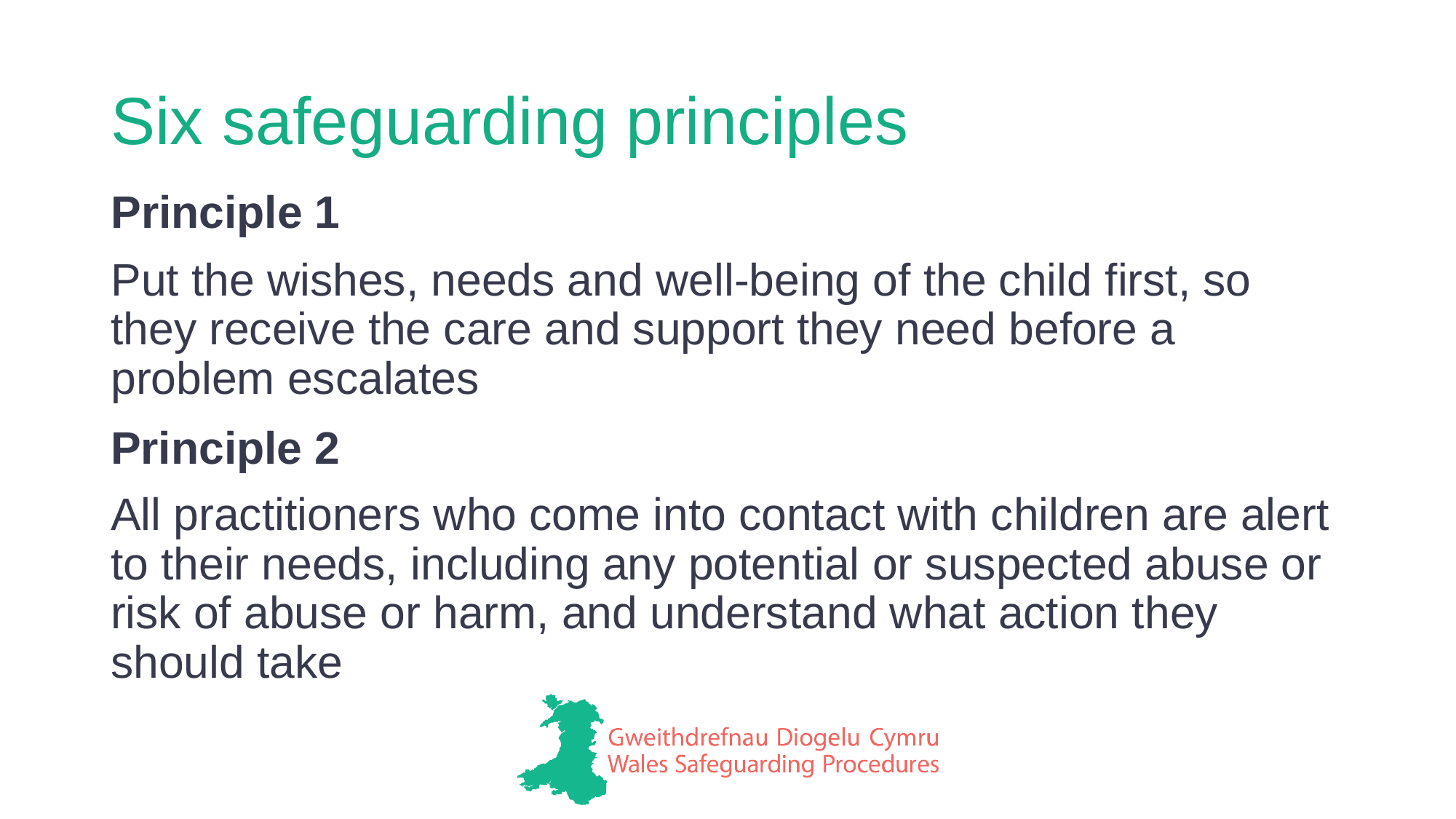

# Six safeguarding principles
Principle 1
Put the wishes, needs and well-being of the child first, so they receive the care and support they need before a problem escalates
Principle 2
All practitioners who come into contact with children are alert to their needs, including any potential or suspected abuse or risk of abuse or harm, and understand what action they should take